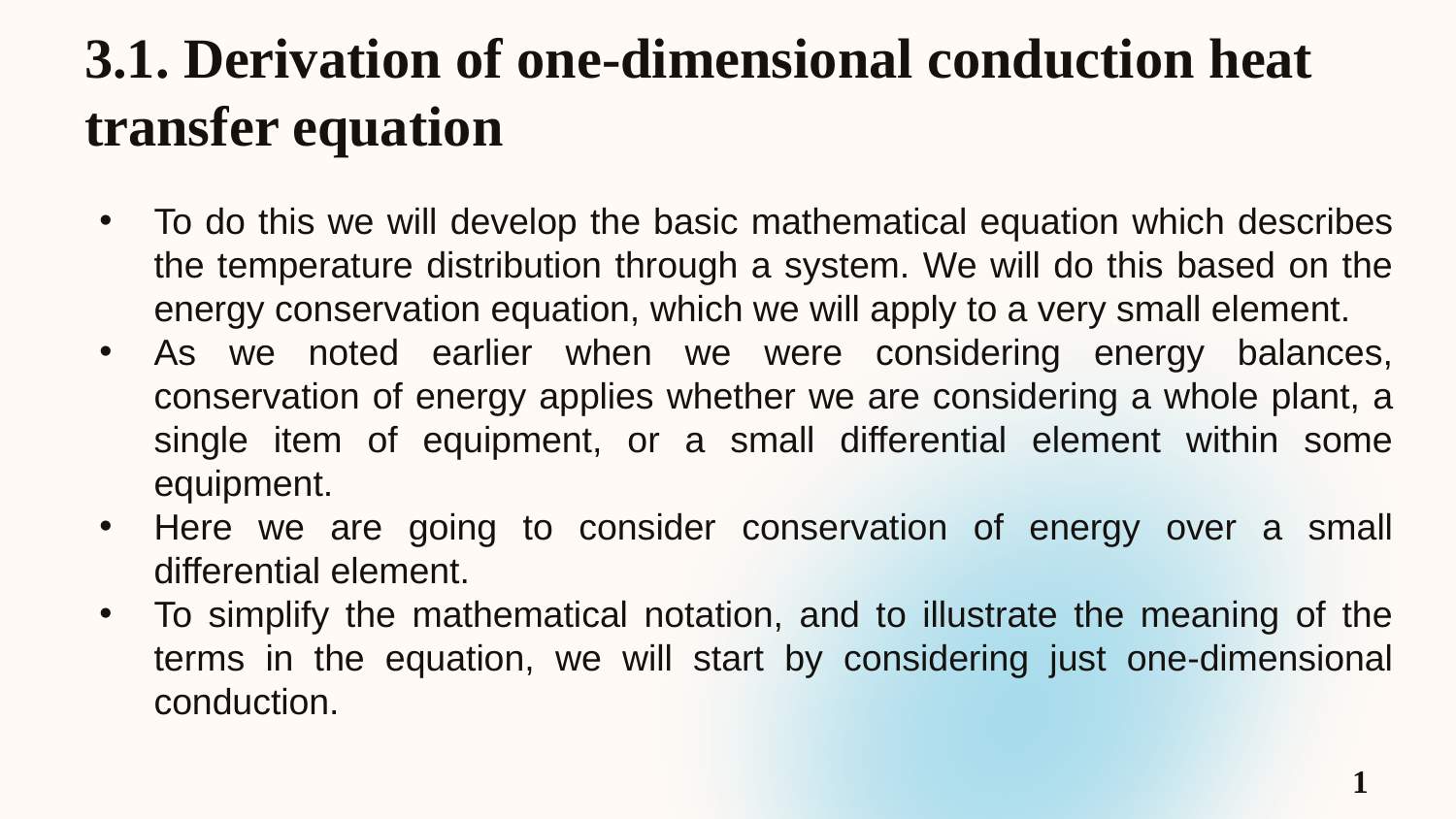

3.1. Derivation of one-dimensional conduction heat transfer equation
To do this we will develop the basic mathematical equation which describes the temperature distribution through a system. We will do this based on the energy conservation equation, which we will apply to a very small element.
As we noted earlier when we were considering energy balances, conservation of energy applies whether we are considering a whole plant, a single item of equipment, or a small differential element within some equipment.
Here we are going to consider conservation of energy over a small differential element.
To simplify the mathematical notation, and to illustrate the meaning of the terms in the equation, we will start by considering just one-dimensional conduction.

1